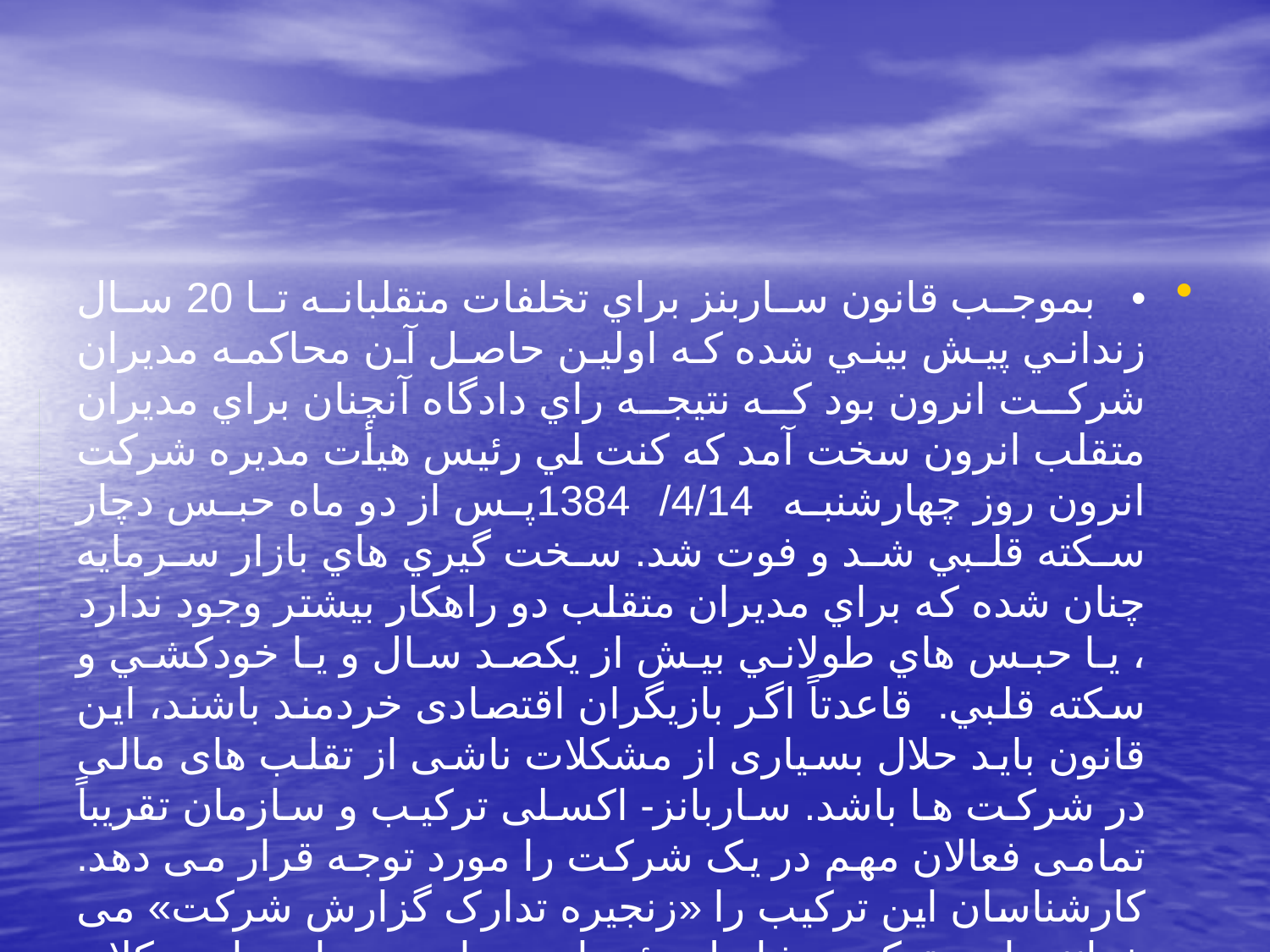

#
•   بموجب قانون ساربنز براي تخلفات متقلبانه تا 20 سال زنداني پيش بيني شده كه اولين حاصل آن محاكمه مديران شركت انرون بود كه نتيجه راي دادگاه آنچنان براي مديران متقلب انرون سخت آمد كه كنت لي رئيس هيأت مديره شركت انرون روز چهارشنبه 4/14/ 1384پس از دو ماه حبس دچار سكته قلبي شد و فوت شد. سخت گيري هاي بازار سرمايه چنان شده كه براي مديران متقلب دو راهكار بيشتر وجود ندارد ، يا حبس هاي طولاني بيش از يكصد سال و يا خودكشي و سكته قلبي.  قاعدتاً اگر بازيگران اقتصادی خردمند باشند، اين قانون بايد حلال بسياری از مشکلات ناشی از تقلب های مالی در شرکت ها باشد. ساربانز- اکسلی ترکيب و سازمان تقريباً تمامی فعالان مهم در يک شرکت را مورد توجه قرار می دهد. کارشناسان اين ترکيب را «زنجيره تدارک گزارش شرکت» می خوانند. اين ترکيب شامل رؤسا، مديران، حسابرسان، وکلا و کارشناسان اوراق بهادار می باشد.